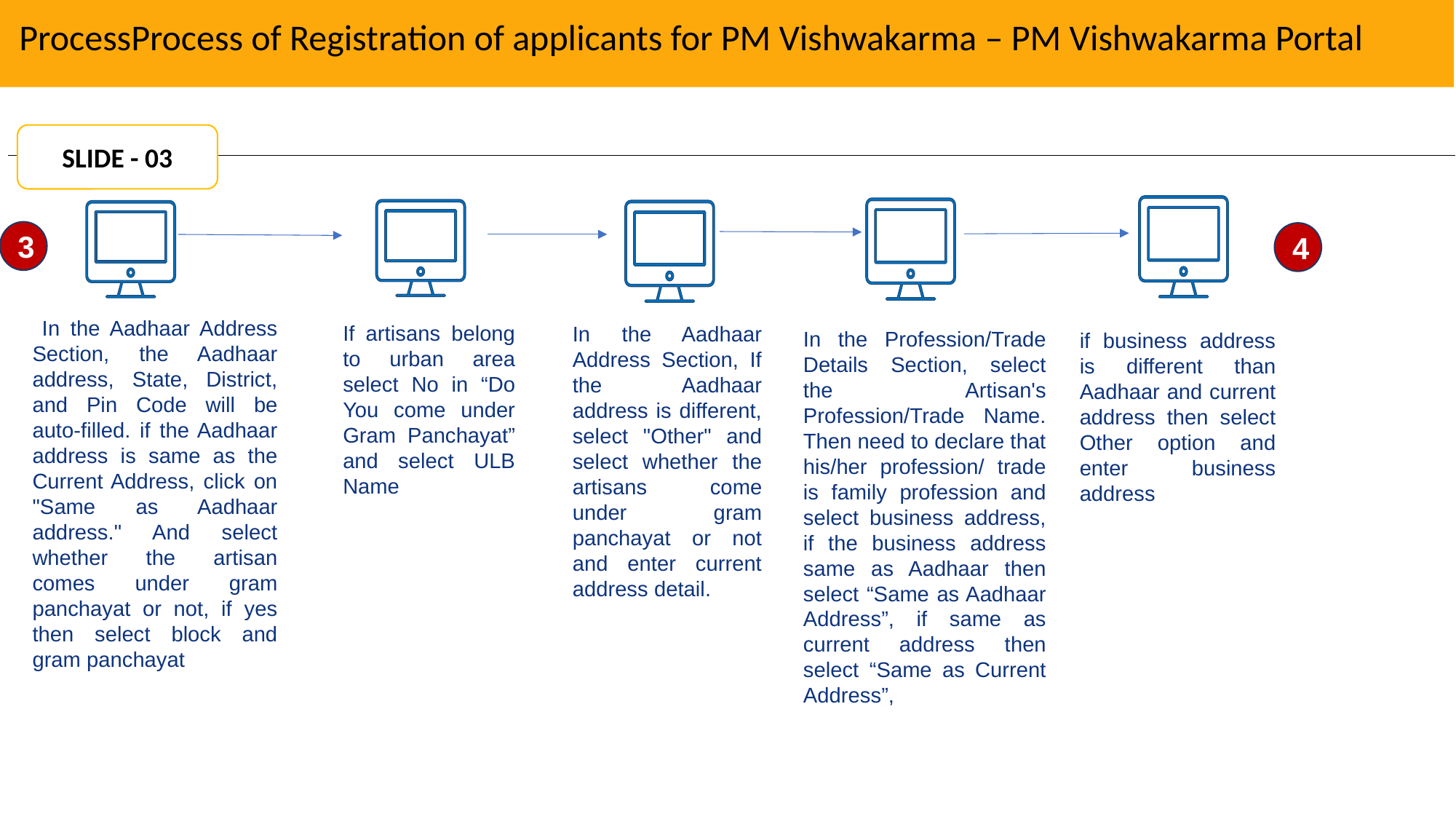

# ProcessProcess of Registration of applicants for PM Vishwakarma – PM Vishwakarma Portal

SLIDE - 03

3
4
 In the Aadhaar Address Section, the Aadhaar address, State, District, and Pin Code will be auto-filled. if the Aadhaar address is same as the Current Address, click on "Same as Aadhaar address." And select whether the artisan comes under gram panchayat or not, if yes then select block and gram panchayat
If artisans belong to urban area select No in “Do You come under Gram Panchayat” and select ULB Name
In the Aadhaar Address Section, If the Aadhaar address is different, select "Other" and select whether the artisans come under gram panchayat or not and enter current address detail.
In the Profession/Trade Details Section, select the Artisan's Profession/Trade Name. Then need to declare that his/her profession/ trade is family profession and select business address, if the business address same as Aadhaar then select “Same as Aadhaar Address”, if same as current address then select “Same as Current Address”,
if business address is different than Aadhaar and current address then select Other option and enter business address